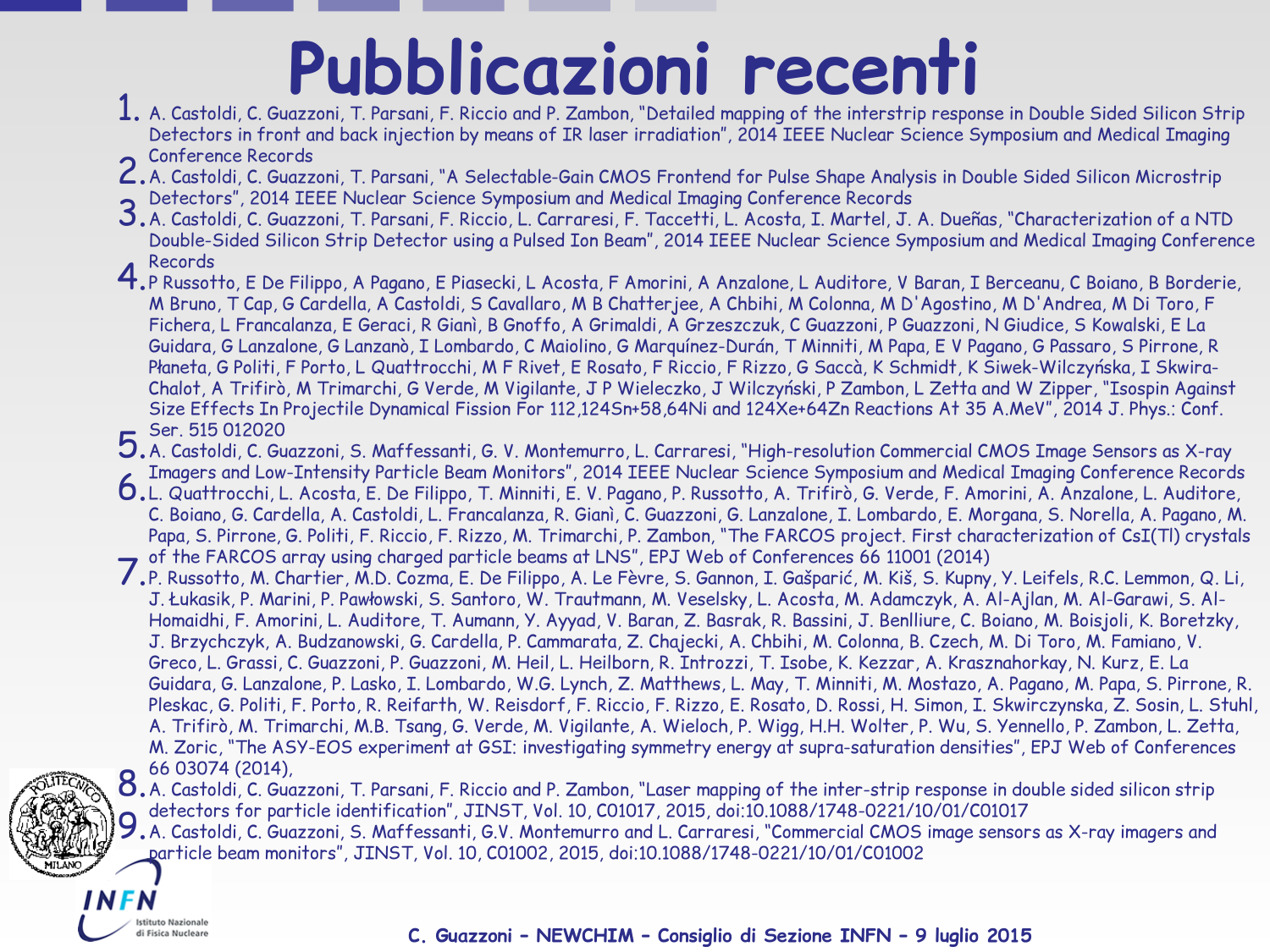

Pubblicazioni recenti
A. Castoldi, C. Guazzoni, T. Parsani, F. Riccio and P. Zambon, “Detailed mapping of the interstrip response in Double Sided Silicon Strip Detectors in front and back injection by means of IR laser irradiation”, 2014 IEEE Nuclear Science Symposium and Medical Imaging Conference Records
A. Castoldi, C. Guazzoni, T. Parsani, “A Selectable-Gain CMOS Frontend for Pulse Shape Analysis in Double Sided Silicon Microstrip Detectors”, 2014 IEEE Nuclear Science Symposium and Medical Imaging Conference Records
A. Castoldi, C. Guazzoni, T. Parsani, F. Riccio, L. Carraresi, F. Taccetti, L. Acosta, I. Martel, J. A. Dueñas, “Characterization of a NTD Double-Sided Silicon Strip Detector using a Pulsed Ion Beam”, 2014 IEEE Nuclear Science Symposium and Medical Imaging Conference Records
P Russotto, E De Filippo, A Pagano, E Piasecki, L Acosta, F Amorini, A Anzalone, L Auditore, V Baran, I Berceanu, C Boiano, B Borderie, M Bruno, T Cap, G Cardella, A Castoldi, S Cavallaro, M B Chatterjee, A Chbihi, M Colonna, M D'Agostino, M D'Andrea, M Di Toro, F Fichera, L Francalanza, E Geraci, R Gianì, B Gnoffo, A Grimaldi, A Grzeszczuk, C Guazzoni, P Guazzoni, N Giudice, S Kowalski, E La Guidara, G Lanzalone, G Lanzanò, I Lombardo, C Maiolino, G Marquínez-Durán, T Minniti, M Papa, E V Pagano, G Passaro, S Pirrone, R Płaneta, G Politi, F Porto, L Quattrocchi, M F Rivet, E Rosato, F Riccio, F Rizzo, G Saccà, K Schmidt, K Siwek-Wilczyńska, I Skwira-Chalot, A Trifirò, M Trimarchi, G Verde, M Vigilante, J P Wieleczko, J Wilczyński, P Zambon, L Zetta and W Zipper, “Isospin Against Size Effects In Projectile Dynamical Fission For 112,124Sn+58,64Ni and 124Xe+64Zn Reactions At 35 A.MeV”, 2014 J. Phys.: Conf. Ser. 515 012020
A. Castoldi, C. Guazzoni, S. Maffessanti, G. V. Montemurro, L. Carraresi, “High-resolution Commercial CMOS Image Sensors as X-ray Imagers and Low-Intensity Particle Beam Monitors”, 2014 IEEE Nuclear Science Symposium and Medical Imaging Conference Records
L. Quattrocchi, L. Acosta, E. De Filippo, T. Minniti, E. V. Pagano, P. Russotto, A. Trifirò, G. Verde, F. Amorini, A. Anzalone, L. Auditore, C. Boiano, G. Cardella, A. Castoldi, L. Francalanza, R. Gianì, C. Guazzoni, G. Lanzalone, I. Lombardo, E. Morgana, S. Norella, A. Pagano, M. Papa, S. Pirrone, G. Politi, F. Riccio, F. Rizzo, M. Trimarchi, P. Zambon, “The FARCOS project. First characterization of CsI(Tl) crystals of the FARCOS array using charged particle beams at LNS”, EPJ Web of Conferences 66 11001 (2014)
P. Russotto, M. Chartier, M.D. Cozma, E. De Filippo, A. Le Fèvre, S. Gannon, I. Gašparić, M. Kiš, S. Kupny, Y. Leifels, R.C. Lemmon, Q. Li, J. Łukasik, P. Marini, P. Pawłowski, S. Santoro, W. Trautmann, M. Veselsky, L. Acosta, M. Adamczyk, A. Al-Ajlan, M. Al-Garawi, S. Al-Homaidhi, F. Amorini, L. Auditore, T. Aumann, Y. Ayyad, V. Baran, Z. Basrak, R. Bassini, J. Benlliure, C. Boiano, M. Boisjoli, K. Boretzky, J. Brzychczyk, A. Budzanowski, G. Cardella, P. Cammarata, Z. Chajecki, A. Chbihi, M. Colonna, B. Czech, M. Di Toro, M. Famiano, V. Greco, L. Grassi, C. Guazzoni, P. Guazzoni, M. Heil, L. Heilborn, R. Introzzi, T. Isobe, K. Kezzar, A. Krasznahorkay, N. Kurz, E. La Guidara, G. Lanzalone, P. Lasko, I. Lombardo, W.G. Lynch, Z. Matthews, L. May, T. Minniti, M. Mostazo, A. Pagano, M. Papa, S. Pirrone, R. Pleskac, G. Politi, F. Porto, R. Reifarth, W. Reisdorf, F. Riccio, F. Rizzo, E. Rosato, D. Rossi, H. Simon, I. Skwirczynska, Z. Sosin, L. Stuhl, A. Trifirò, M. Trimarchi, M.B. Tsang, G. Verde, M. Vigilante, A. Wieloch, P. Wigg, H.H. Wolter, P. Wu, S. Yennello, P. Zambon, L. Zetta, M. Zoric, “The ASY-EOS experiment at GSI: investigating symmetry energy at supra-saturation densities”, EPJ Web of Conferences 66 03074 (2014),
A. Castoldi, C. Guazzoni, T. Parsani, F. Riccio and P. Zambon, “Laser mapping of the inter-strip response in double sided silicon strip detectors for particle identification”, JINST, Vol. 10, C01017, 2015, doi:10.1088/1748-0221/10/01/C01017
A. Castoldi, C. Guazzoni, S. Maffessanti, G.V. Montemurro and L. Carraresi, “Commercial CMOS image sensors as X-ray imagers and particle beam monitors”, JINST, Vol. 10, C01002, 2015, doi:10.1088/1748-0221/10/01/C01002
C. Guazzoni – NEWCHIM – Consiglio di Sezione INFN – 9 luglio 2015